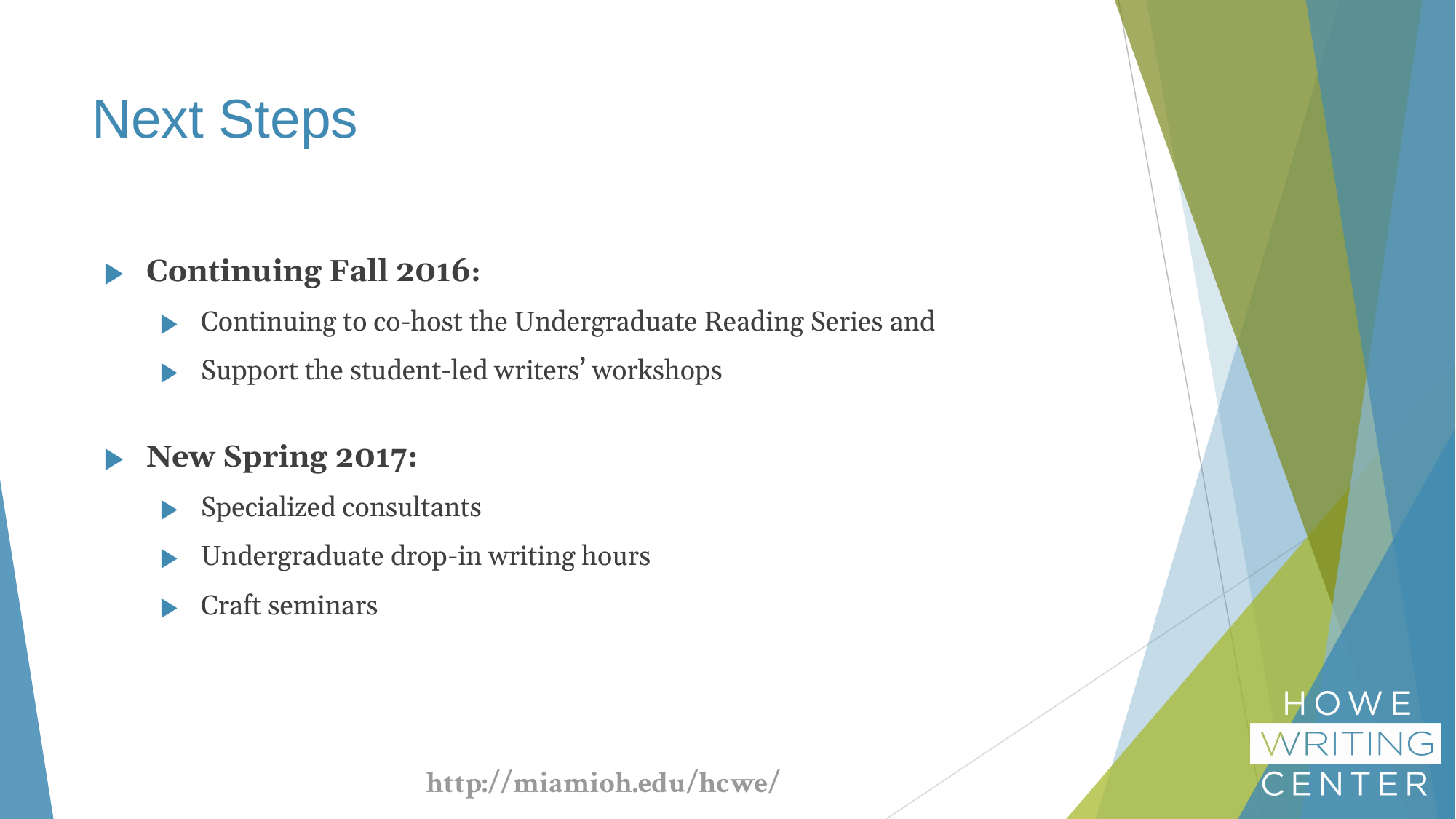

# Next Steps
Continuing Fall 2016:
Continuing to co-host the Undergraduate Reading Series and
Support the student-led writers’ workshops

New Spring 2017:
Specialized consultants
Undergraduate drop-in writing hours
Craft seminars